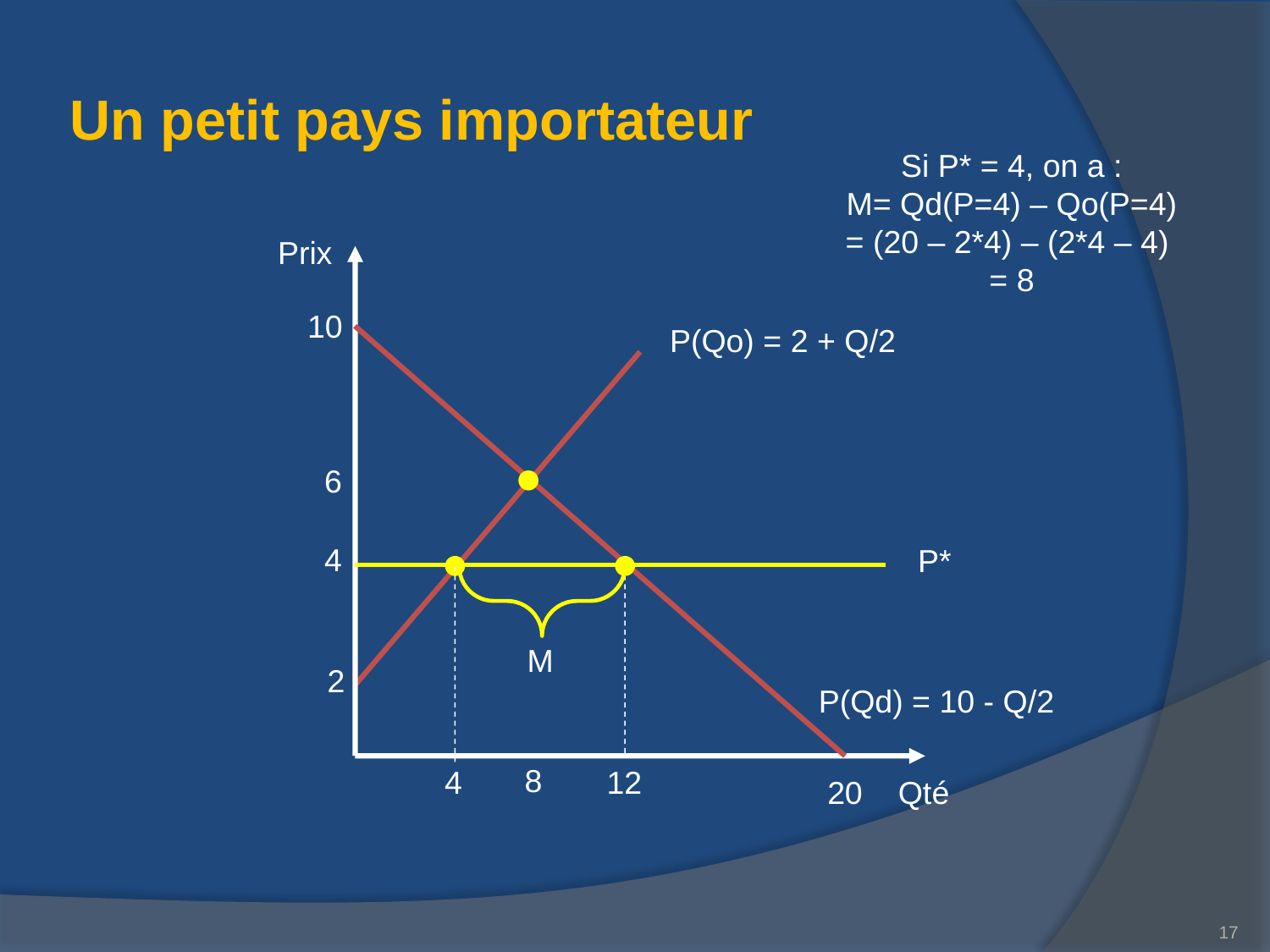

# Un petit pays importateur
Si P* = 4, on a :
M= Qd(P=4) – Qo(P=4)
= (20 – 2*4) – (2*4 – 4)
= 8
Prix

10
P(Qo) = 2 + Q/2
6

4
P*

M
2
P(Qd) = 10 - Q/2
8

4
12
20
Qté
17